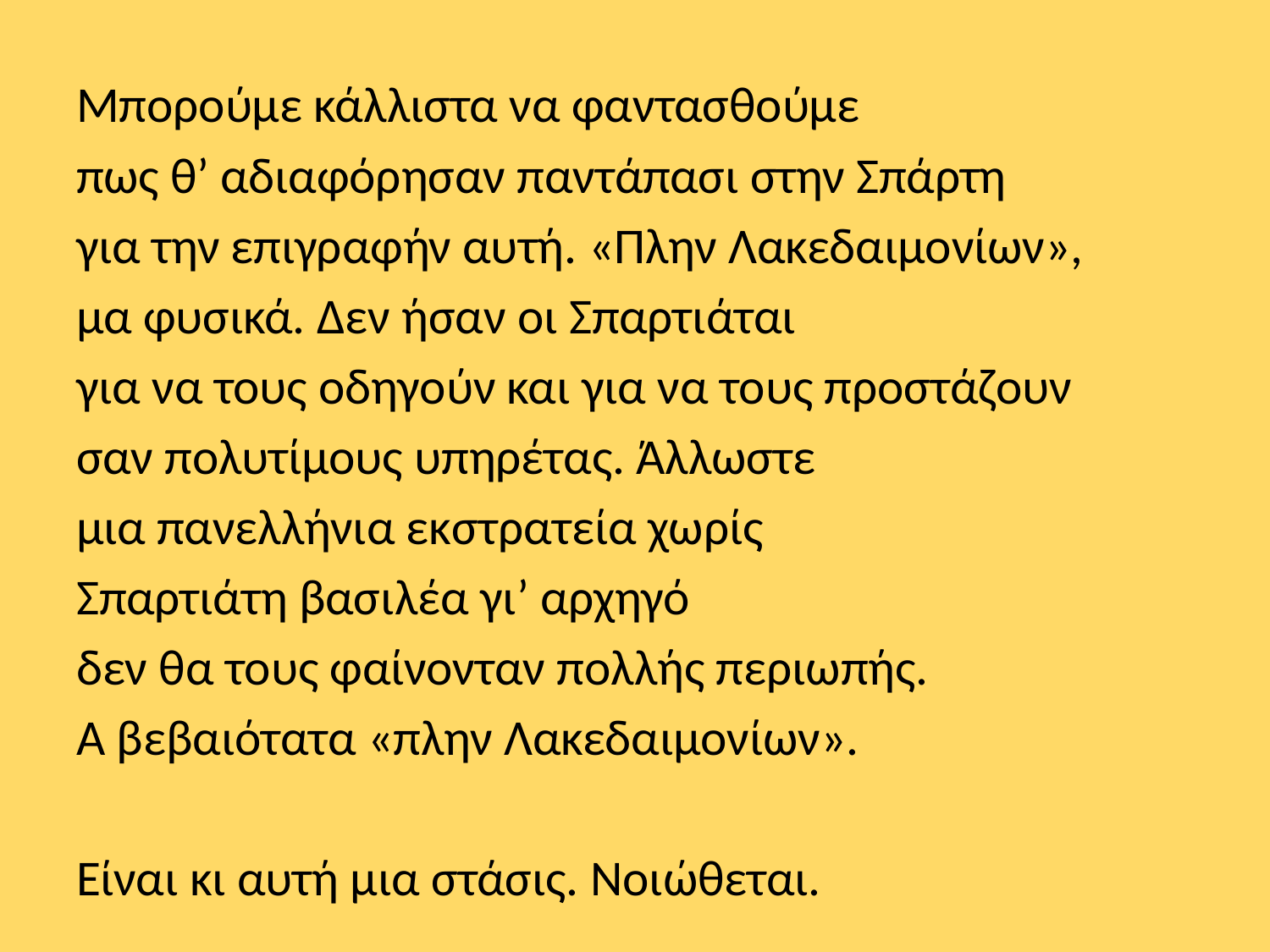

Μπορούμε κάλλιστα να φαντασθούμε
πως θ’ αδιαφόρησαν παντάπασι στην Σπάρτη
για την επιγραφήν αυτή. «Πλην Λακεδαιμονίων»,
μα φυσικά. Δεν ήσαν οι Σπαρτιάται
για να τους οδηγούν και για να τους προστάζουν
σαν πολυτίμους υπηρέτας. Άλλωστε
μια πανελλήνια εκστρατεία χωρίς
Σπαρτιάτη βασιλέα γι’ αρχηγό
δεν θα τους φαίνονταν πολλής περιωπής.
A βεβαιότατα «πλην Λακεδαιμονίων».

Είναι κι αυτή μια στάσις. Νοιώθεται.